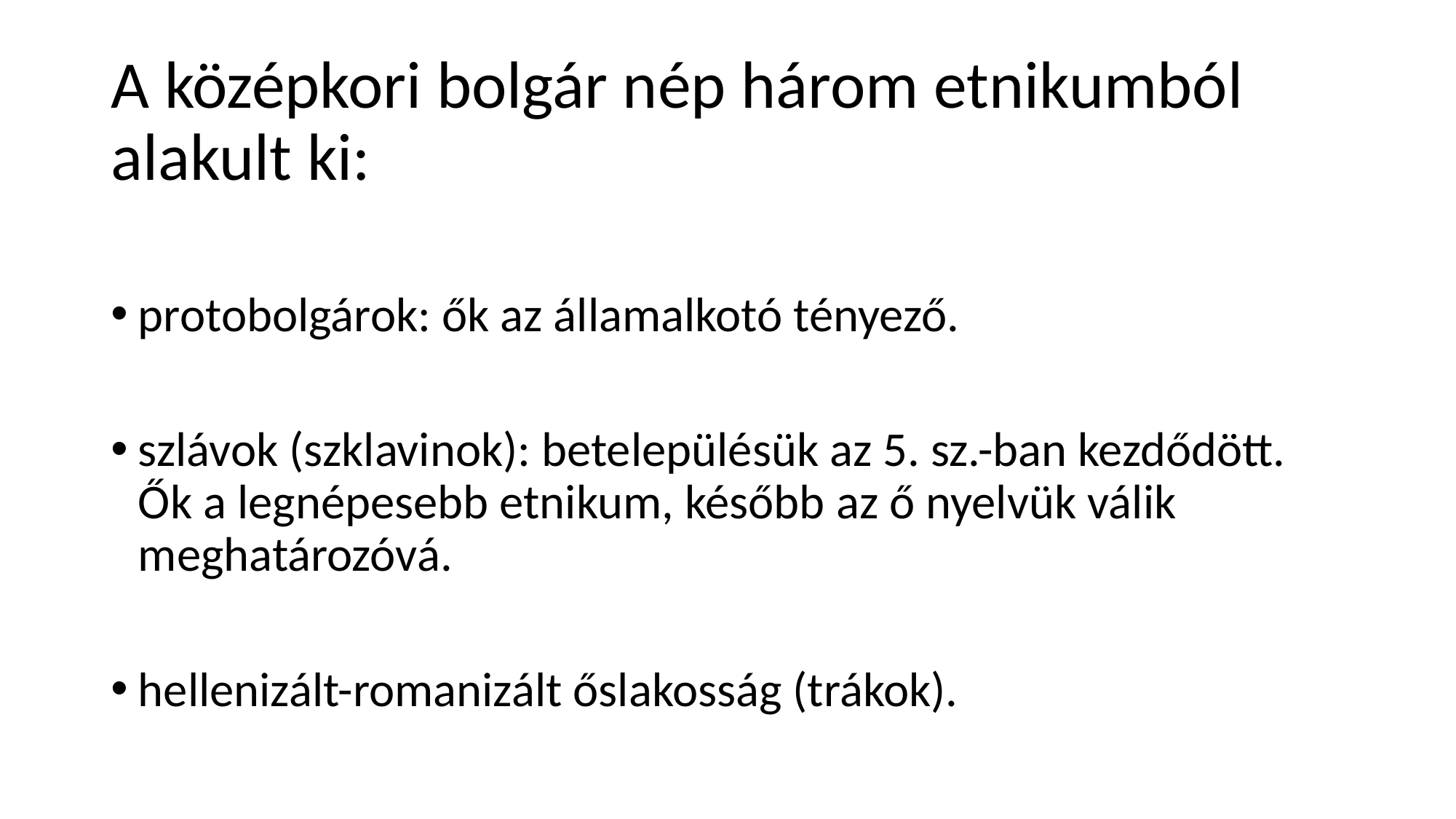

# A középkori bolgár nép három etnikumból alakult ki:

protobolgárok: ők az államalkotó tényező.

szlávok (szklavinok): betelepülésük az 5. sz.-ban kezdődött. Ők a legnépesebb etnikum, később az ő nyelvük válik meghatározóvá.

hellenizált-romanizált őslakosság (trákok).